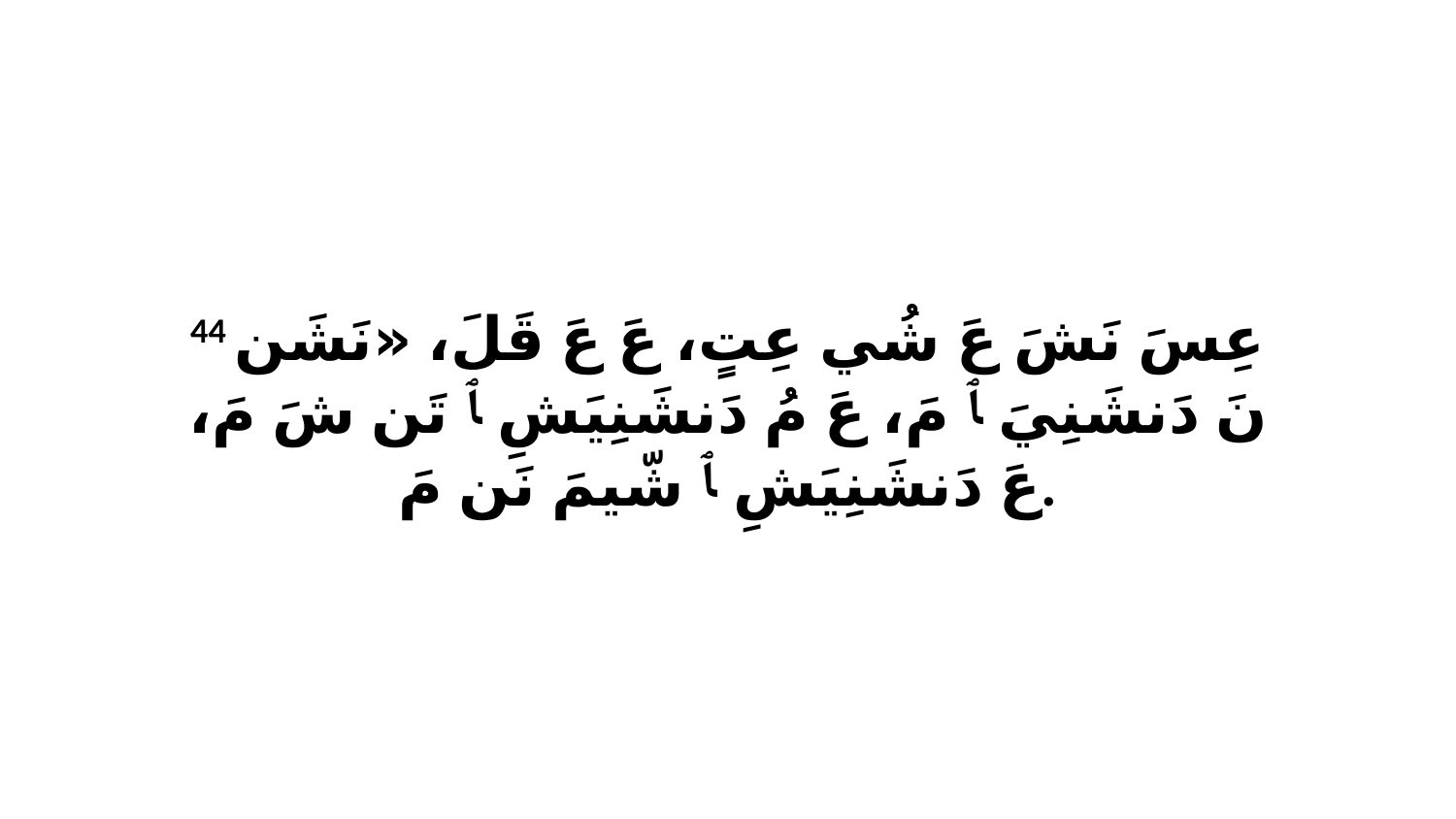

44 عِسَ نَشَ عَ شُي عِتٍ، عَ عَ قَلَ، «نَشَن نَ دَنشَنِيَ ﭑ مَ، عَ مُ دَنشَنِيَشِ ﭑ تَن شَ مَ، عَ دَنشَنِيَشِ ﭑ شّيمَ نَن مَ.